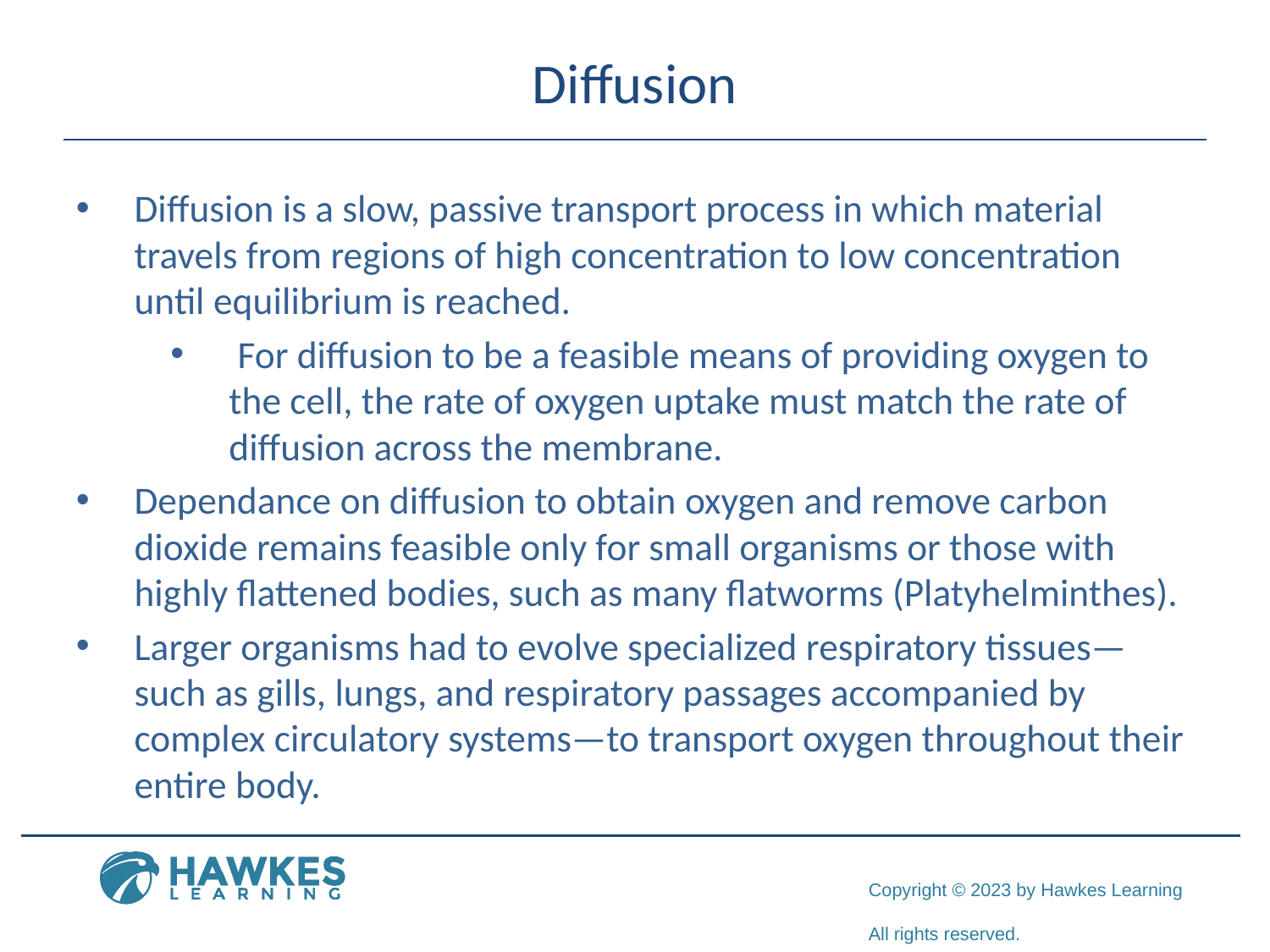

# Diffusion
Diffusion is a slow, passive transport process in which material travels from regions of high concentration to low concentration until equilibrium is reached.
 For diffusion to be a feasible means of providing oxygen to the cell, the rate of oxygen uptake must match the rate of diffusion across the membrane.
Dependance on diffusion to obtain oxygen and remove carbon dioxide remains feasible only for small organisms or those with highly flattened bodies, such as many flatworms (Platyhelminthes).
Larger organisms had to evolve specialized respiratory tissues—such as gills, lungs, and respiratory passages accompanied by complex circulatory systems—to transport oxygen throughout their entire body.